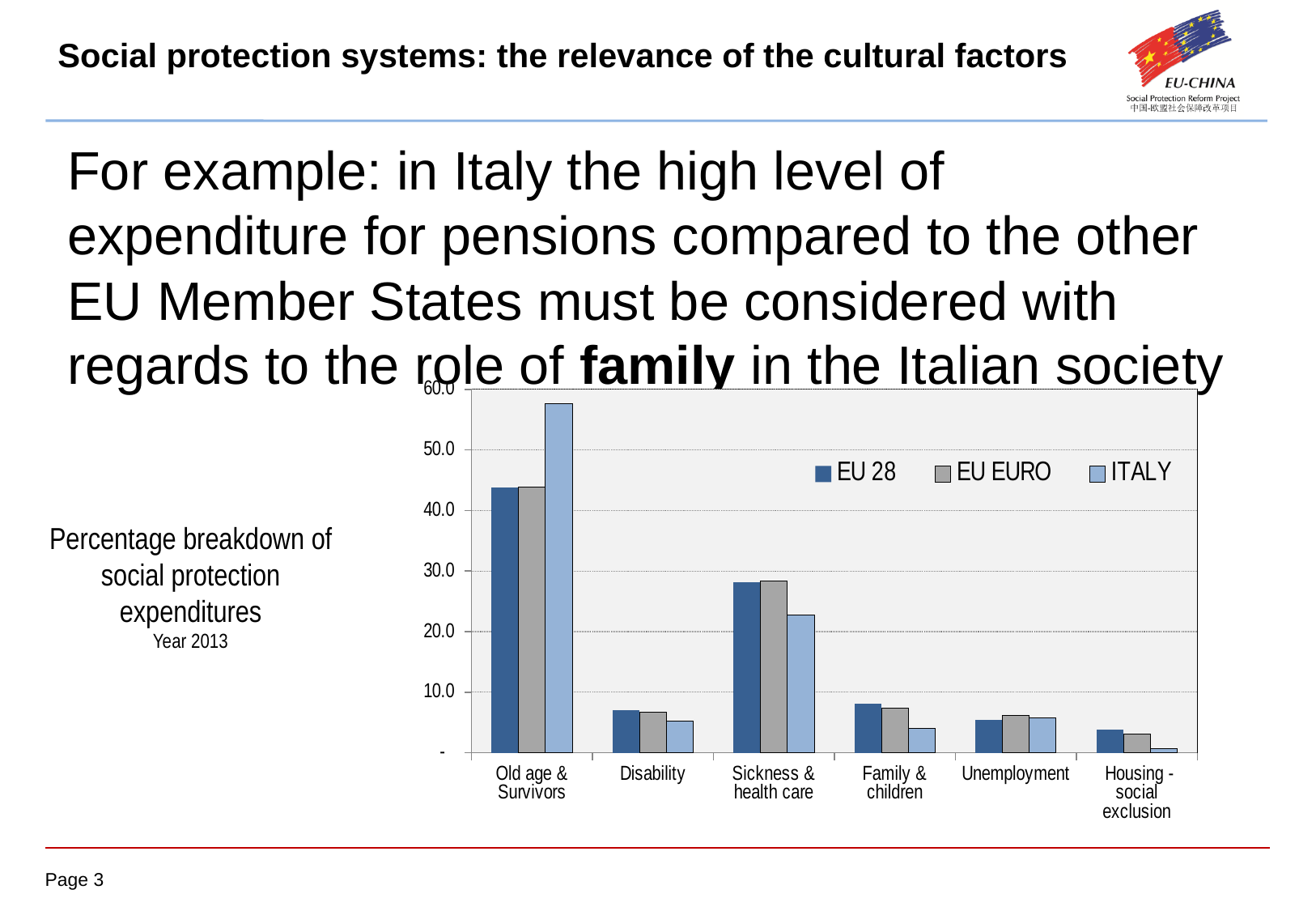

# Social protection systems: the relevance of the cultural factors

For example: in Italy the high level of expenditure for pensions compared to the other EU Member States must be considered with regards to the role of family in the Italian society

### Chart

| Category |  |  |  |
|---|---|---|---|
| Old age & Survivors | 43.8 | 43.8 | 57.6 |
| Disability | 7.0 | 6.7 | 5.2 |
| Sickness & health care | 28.1 | 28.3 | 22.7 |
| Family & children | 8.1 | 7.4 | 4.0 |
| Unemployment | 5.4 | 6.2 | 5.7 |
|  Housing - social exclusion | 3.8 | 3.1 | 0.7 |
Percentage breakdown of social protection expenditures
Year 2013